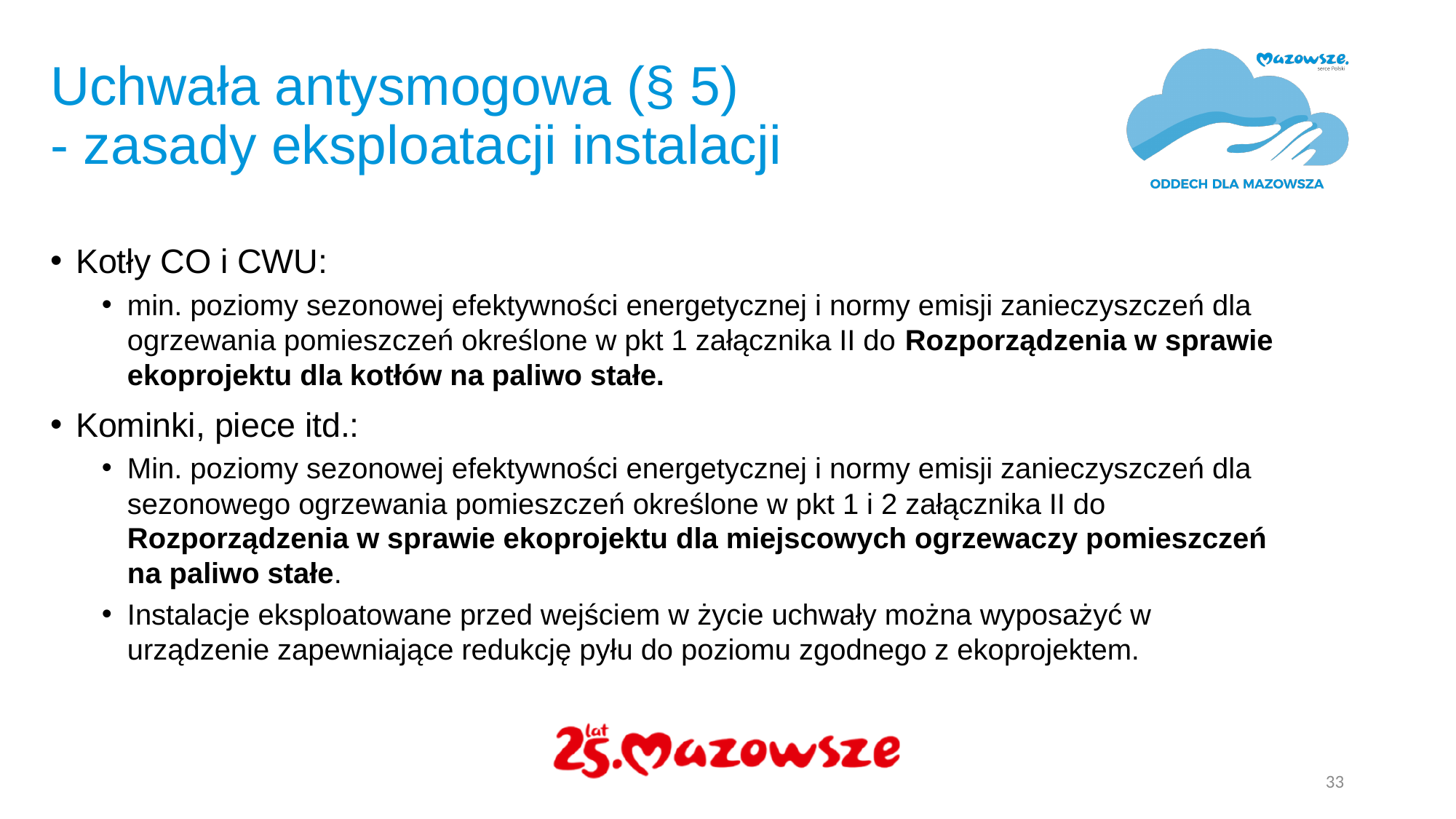

# Uchwała antysmogowa (§ 5) - zasady eksploatacji instalacji
Kotły CO i CWU:
min. poziomy sezonowej efektywności energetycznej i normy emisji zanieczyszczeń dla ogrzewania pomieszczeń określone w pkt 1 załącznika II do Rozporządzenia w sprawie ekoprojektu dla kotłów na paliwo stałe.
Kominki, piece itd.:
Min. poziomy sezonowej efektywności energetycznej i normy emisji zanieczyszczeń dla sezonowego ogrzewania pomieszczeń określone w pkt 1 i 2 załącznika II do Rozporządzenia w sprawie ekoprojektu dla miejscowych ogrzewaczy pomieszczeń na paliwo stałe.
Instalacje eksploatowane przed wejściem w życie uchwały można wyposażyć w urządzenie zapewniające redukcję pyłu do poziomu zgodnego z ekoprojektem.

33